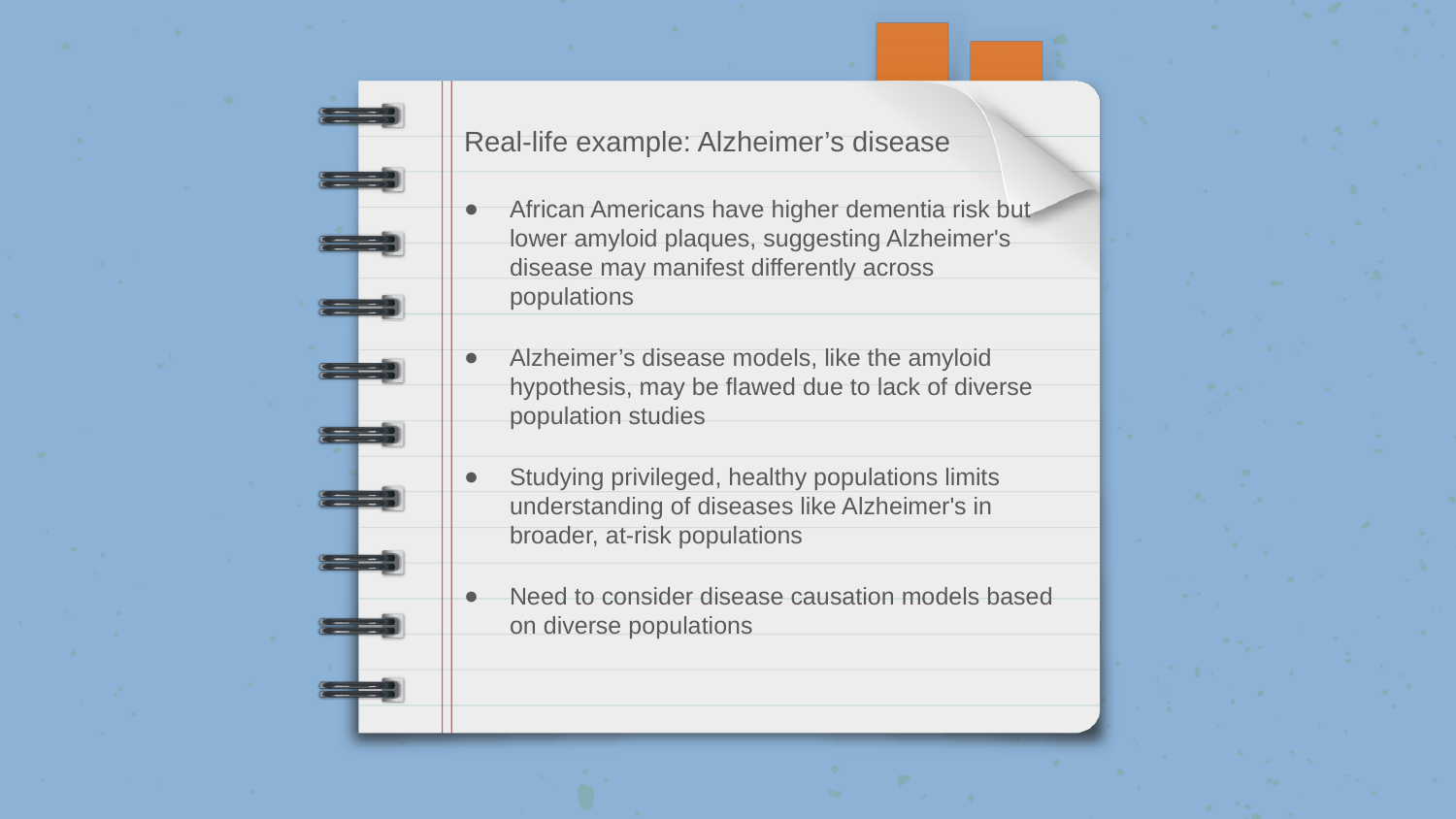

# Real-life example: Alzheimer’s disease
African Americans have higher dementia risk but lower amyloid plaques, suggesting Alzheimer's disease may manifest differently across populations
Alzheimer’s disease models, like the amyloid hypothesis, may be flawed due to lack of diverse population studies
Studying privileged, healthy populations limits understanding of diseases like Alzheimer's in broader, at-risk populations
Need to consider disease causation models based on diverse populations